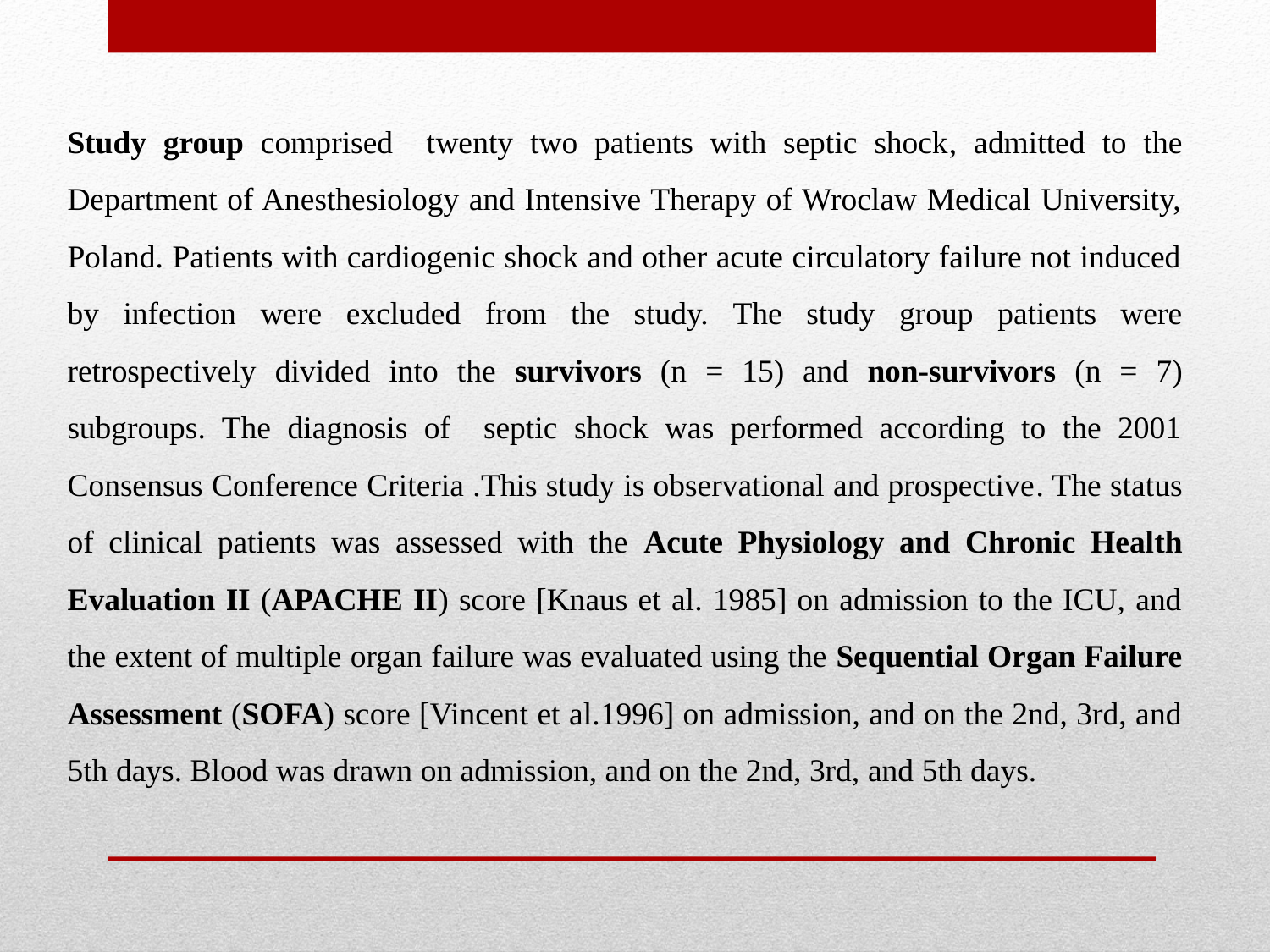

Study group comprised  twenty two patients with septic shock, admitted to the Department of Anesthesiology and Intensive Therapy of Wroclaw Medical University, Poland. Patients with cardiogenic shock and other acute circulatory failure not induced by infection were excluded from the study. The study group patients were retrospectively divided into the survivors (n = 15) and non-survivors (n = 7) subgroups. The diagnosis of  septic shock was performed according to the 2001 Consensus Conference Criteria .This study is observational and prospective. The status of clinical patients was assessed with the Acute Physiology and Chronic Health Evaluation II (APACHE II) score [Knaus et al. 1985] on admission to the ICU, and the extent of multiple organ failure was evaluated using the Sequential Organ Failure Assessment (SOFA) score [Vincent et al.1996] on admission, and on the 2nd, 3rd, and 5th days. Blood was drawn on admission, and on the 2nd, 3rd, and 5th days.